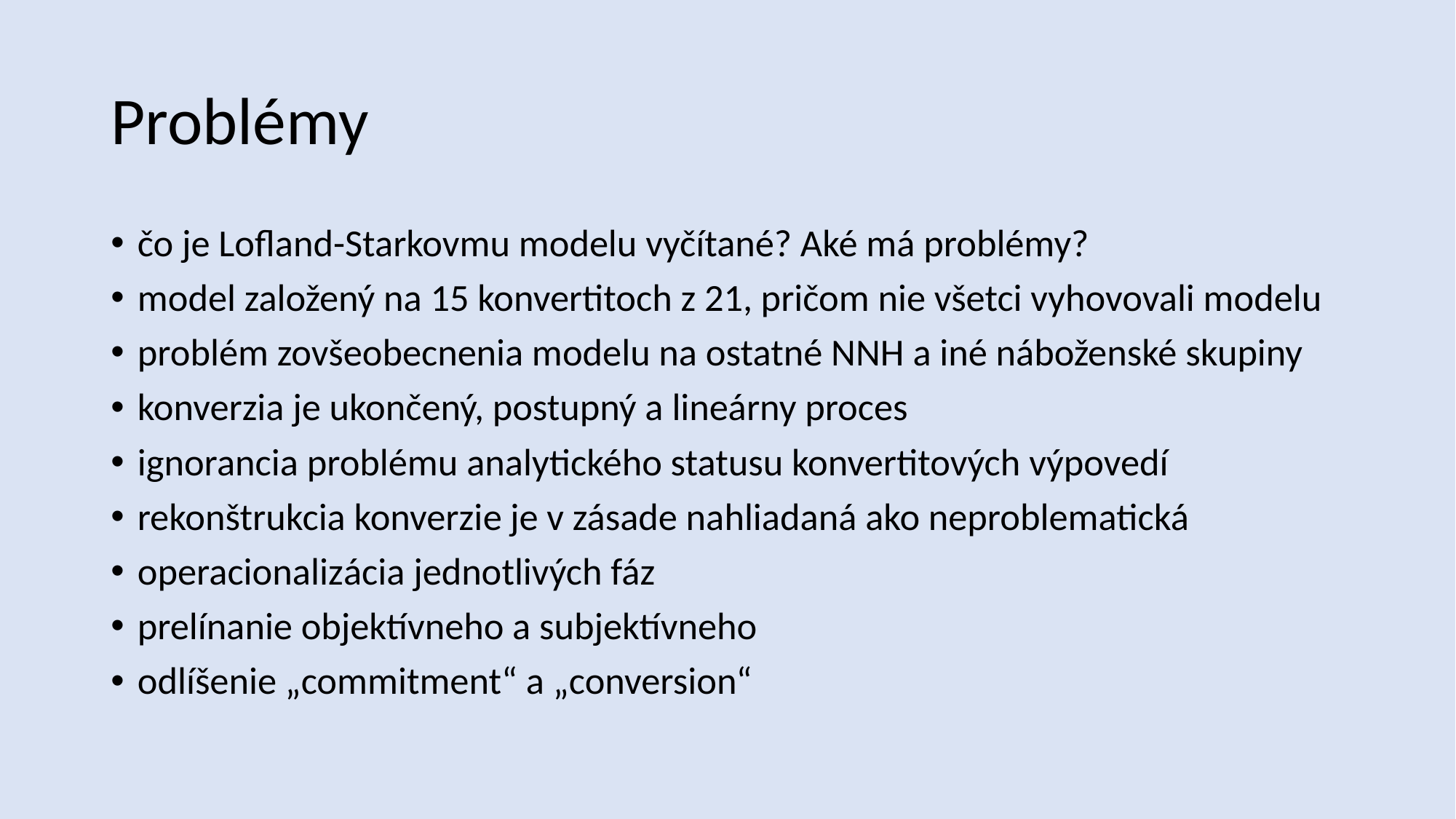

# Problémy
čo je Lofland-Starkovmu modelu vyčítané? Aké má problémy?
model založený na 15 konvertitoch z 21, pričom nie všetci vyhovovali modelu
problém zovšeobecnenia modelu na ostatné NNH a iné náboženské skupiny
konverzia je ukončený, postupný a lineárny proces
ignorancia problému analytického statusu konvertitových výpovedí
rekonštrukcia konverzie je v zásade nahliadaná ako neproblematická
operacionalizácia jednotlivých fáz
prelínanie objektívneho a subjektívneho
odlíšenie „commitment“ a „conversion“